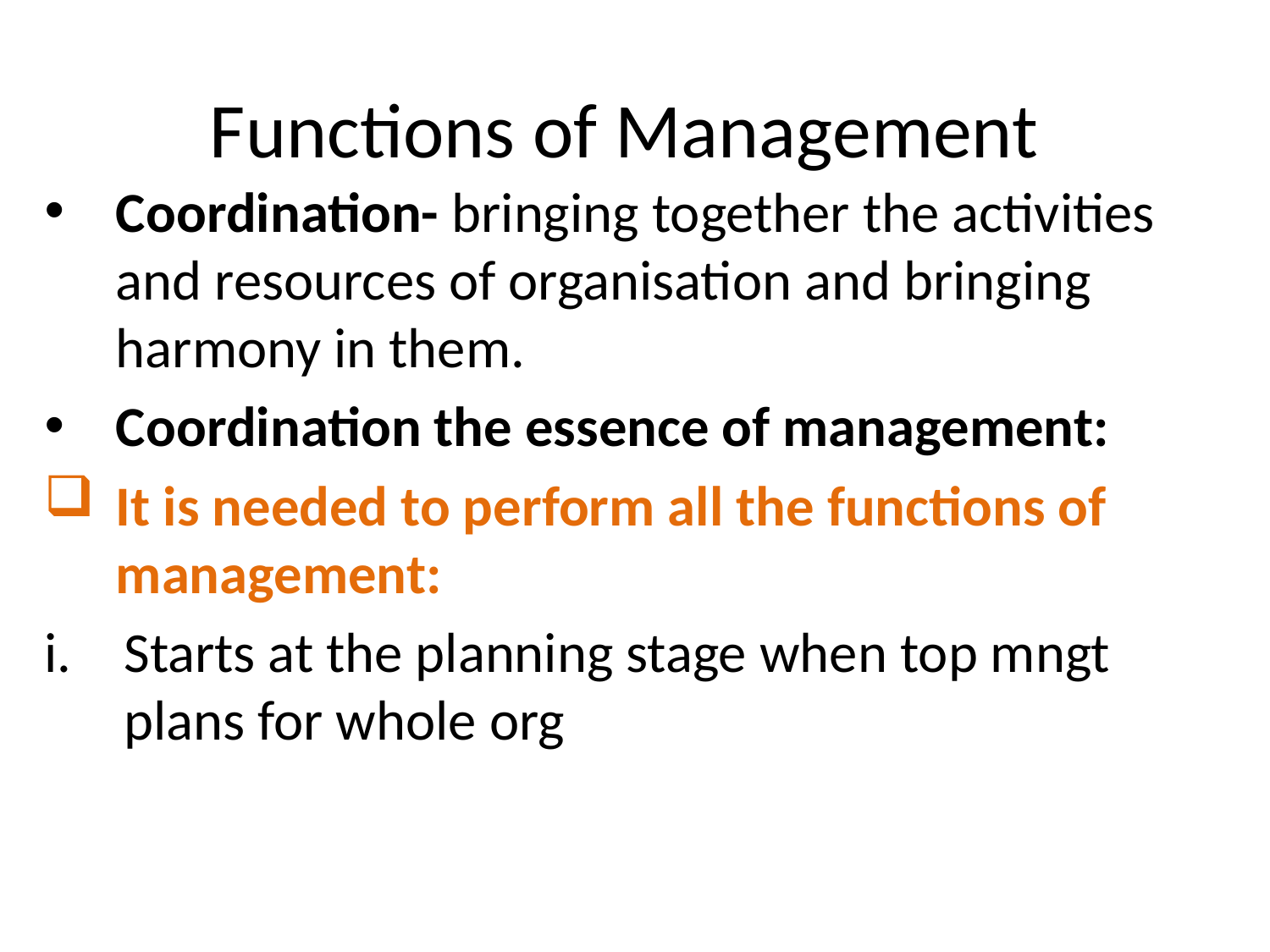

# Functions of Management
Coordination- bringing together the activities and resources of organisation and bringing harmony in them.
Coordination the essence of management:
It is needed to perform all the functions of management:
Starts at the planning stage when top mngt plans for whole org